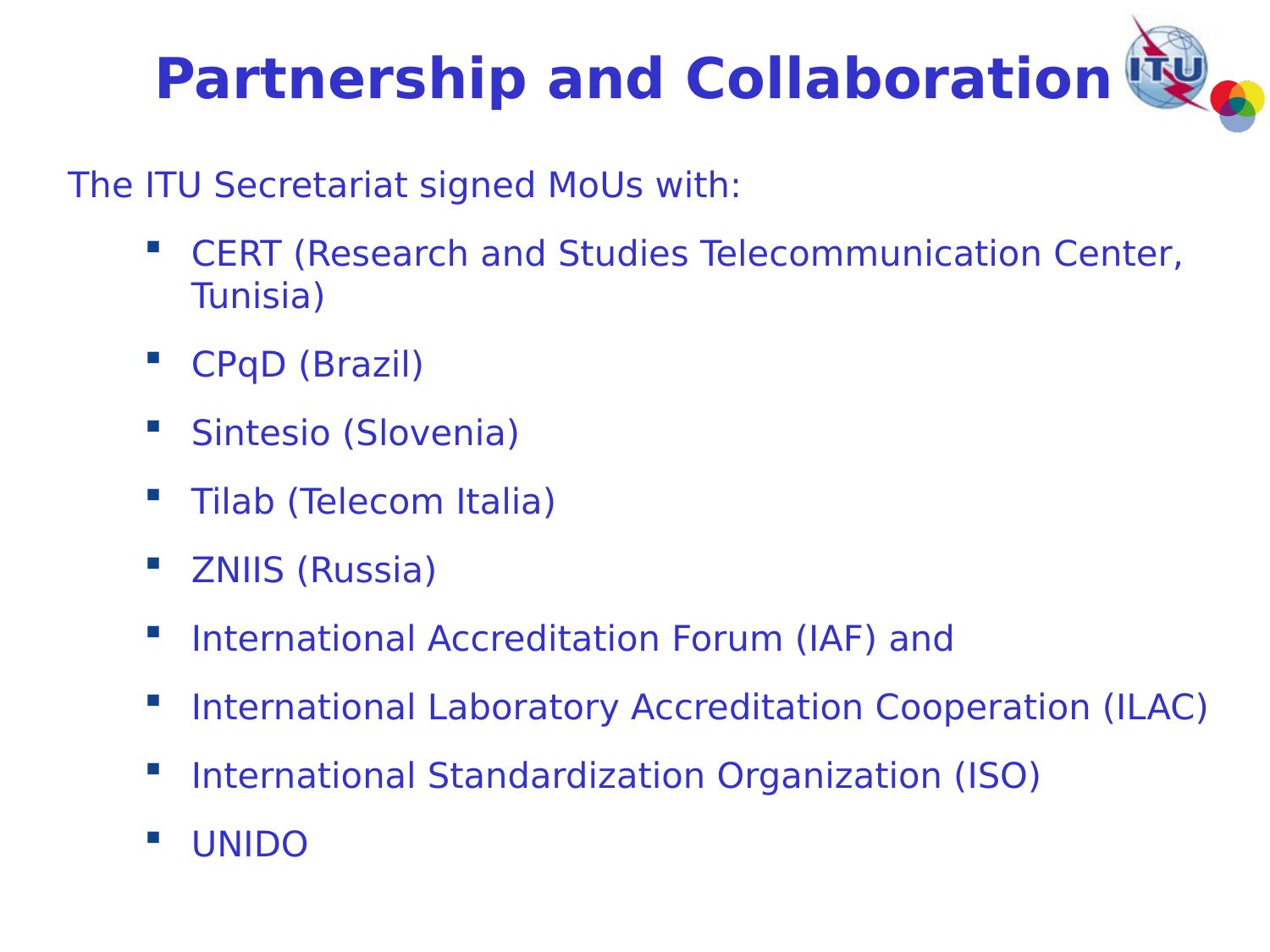

# Partnership and Collaboration
The ITU Secretariat signed MoUs with:
CERT (Research and Studies Telecommunication Center, Tunisia)
CPqD (Brazil)
Sintesio (Slovenia)
Tilab (Telecom Italia)
ZNIIS (Russia)
International Accreditation Forum (IAF) and
International Laboratory Accreditation Cooperation (ILAC)
International Standardization Organization (ISO)
UNIDO